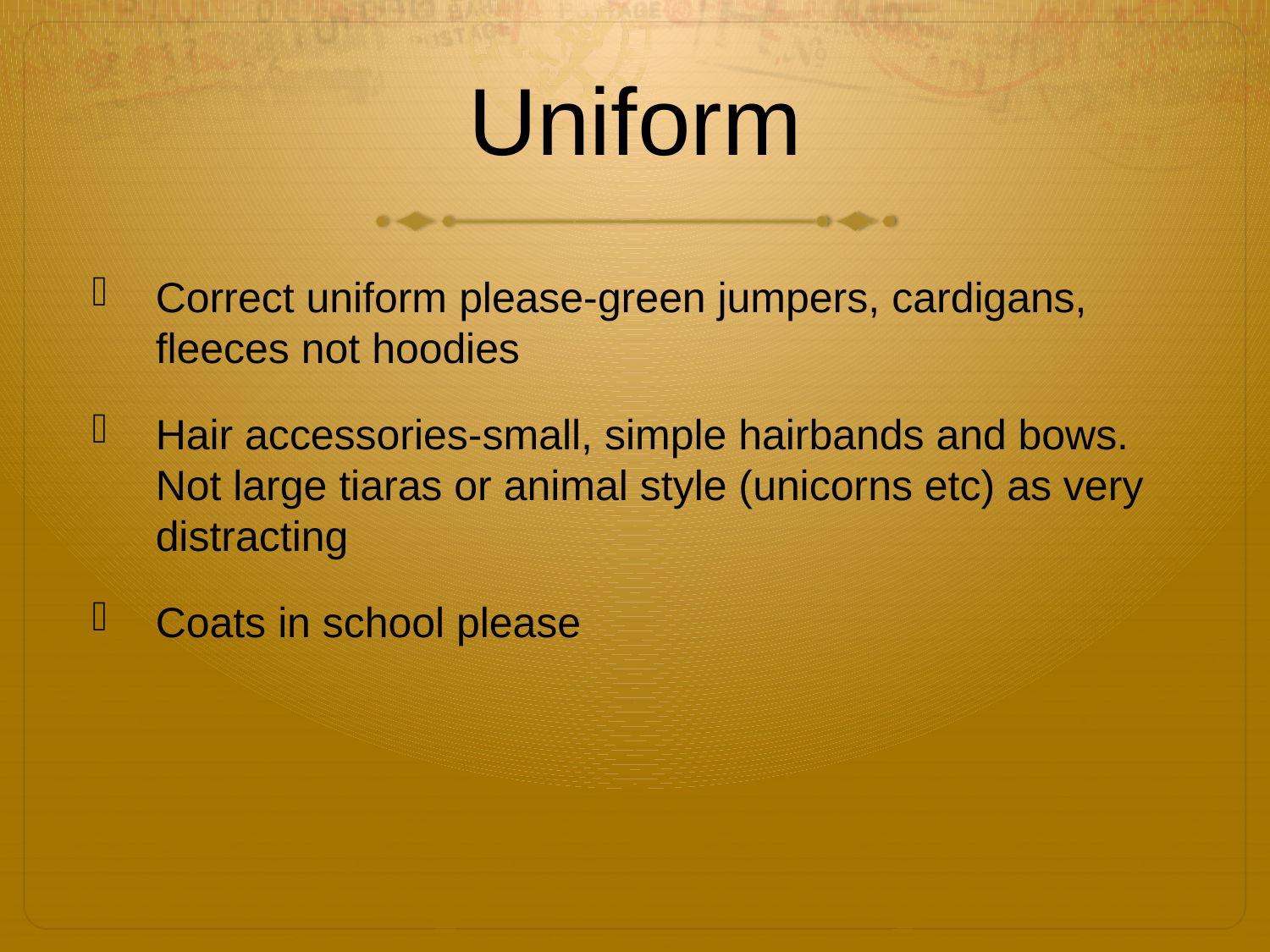

# Uniform
Correct uniform please-green jumpers, cardigans, fleeces not hoodies
Hair accessories-small, simple hairbands and bows. Not large tiaras or animal style (unicorns etc) as very distracting
Coats in school please